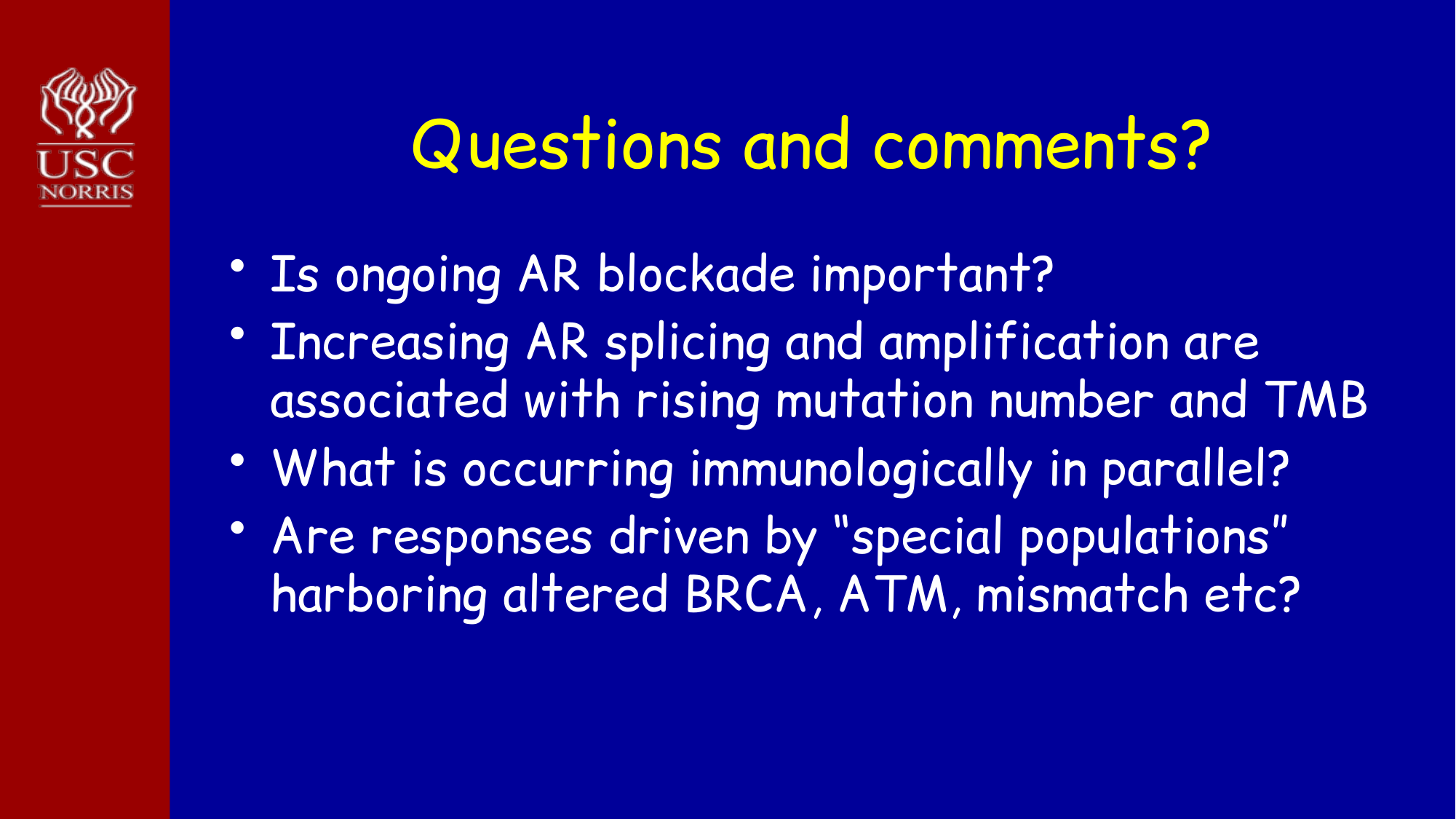

# Questions and comments?
Is ongoing AR blockade important?
Increasing AR splicing and amplification are associated with rising mutation number and TMB
What is occurring immunologically in parallel?
Are responses driven by “special populations” harboring altered BRCA, ATM, mismatch etc?